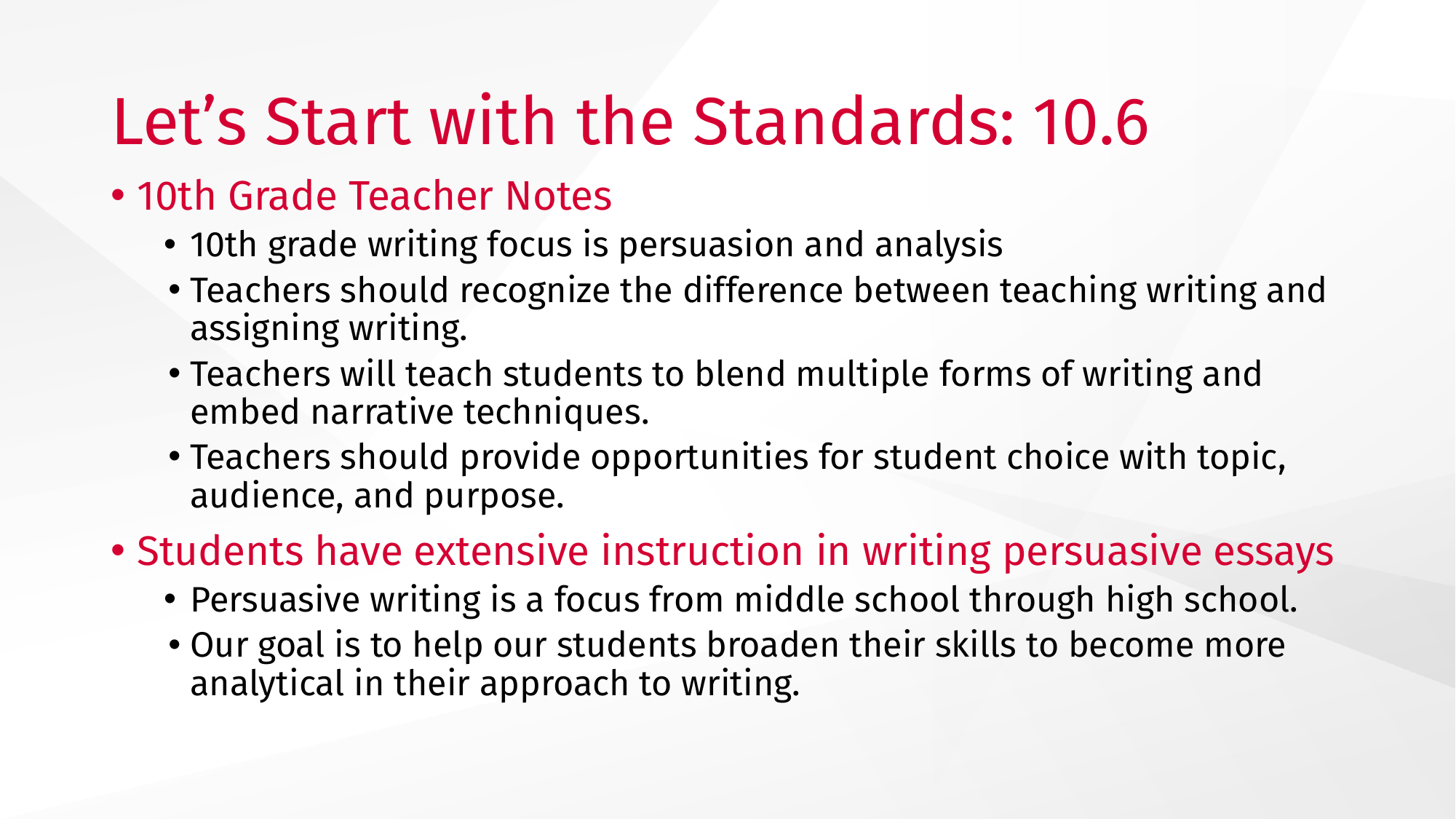

# Let’s Start with the Standards: 10.6
10th Grade Teacher Notes
10th grade writing focus is persuasion and analysis
Teachers should recognize the difference between teaching writing and assigning writing.
Teachers will teach students to blend multiple forms of writing and embed narrative techniques.
Teachers should provide opportunities for student choice with topic, audience, and purpose.
Students have extensive instruction in writing persuasive essays
Persuasive writing is a focus from middle school through high school.
Our goal is to help our students broaden their skills to become more analytical in their approach to writing.